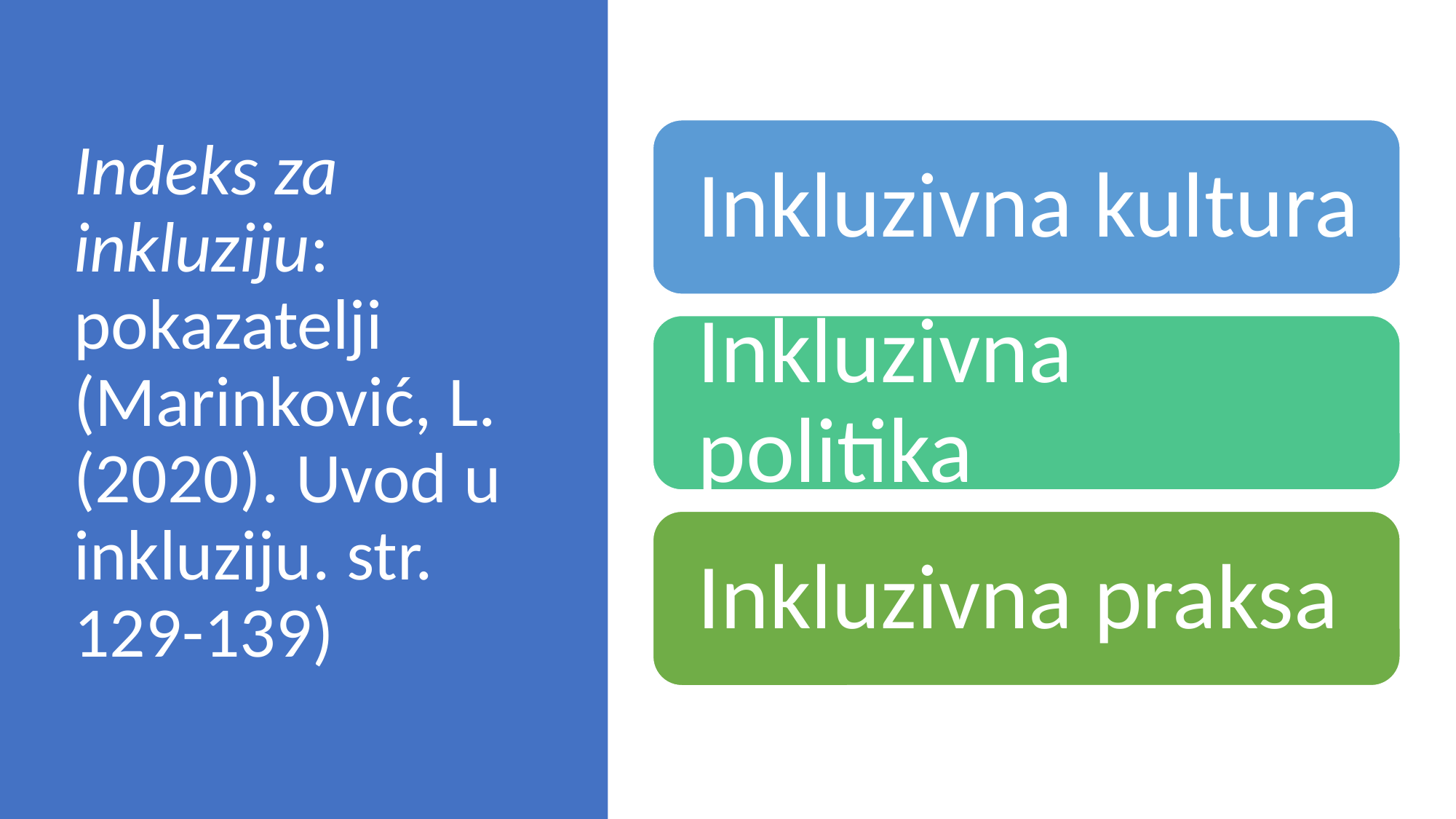

# Indeks za inkluziju: pokazatelji (Marinković, L. (2020). Uvod u inkluziju. str. 129-139)
Inkluzivna kultura
Inkluzivna politika
Inkluzivna praksa